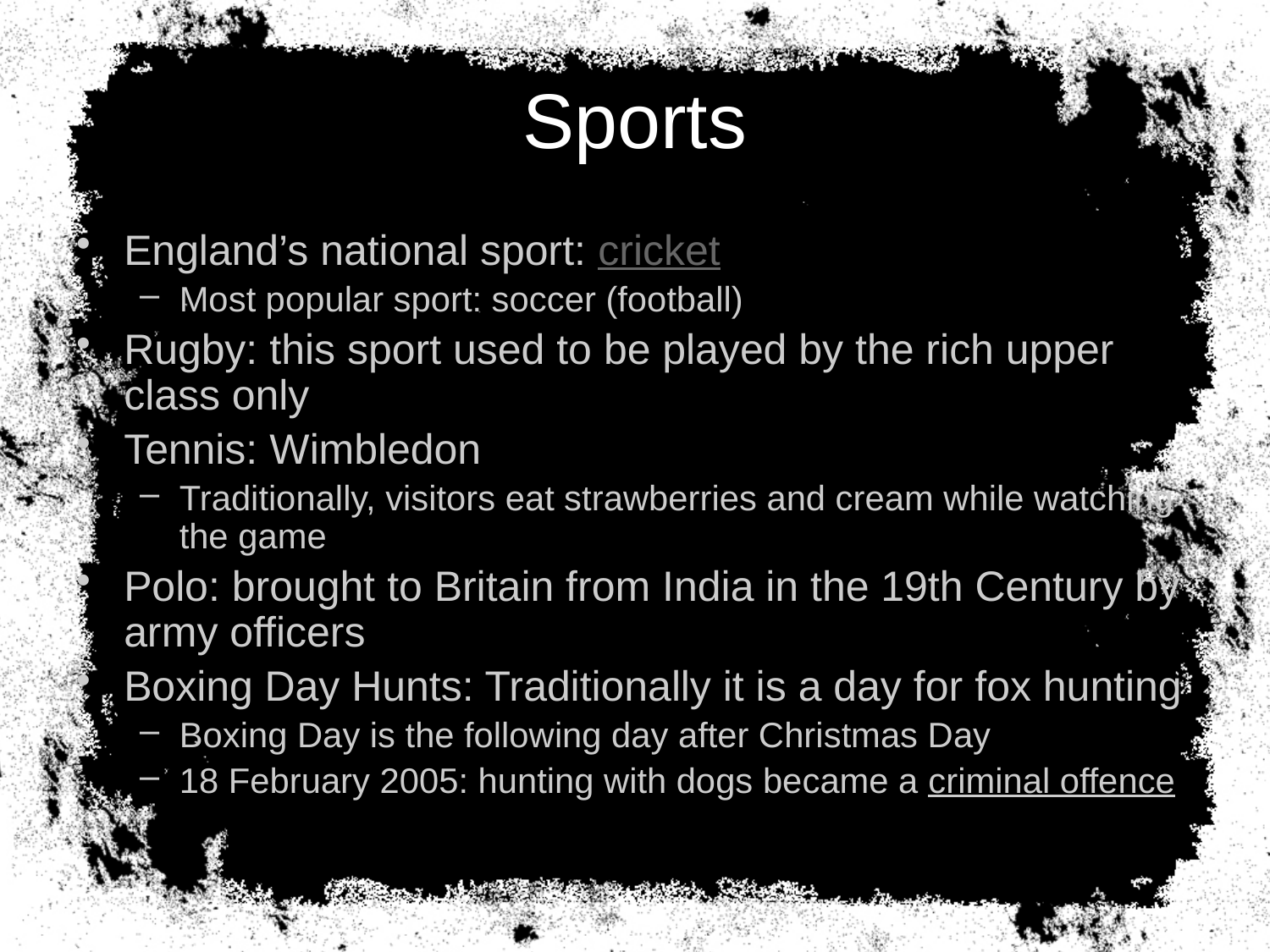

# Sports
England’s national sport: cricket
Most popular sport: soccer (football)
Rugby: this sport used to be played by the rich upper class only
Tennis: Wimbledon
Traditionally, visitors eat strawberries and cream while watching the game
Polo: brought to Britain from India in the 19th Century by army officers
Boxing Day Hunts: Traditionally it is a day for fox hunting
Boxing Day is the following day after Christmas Day
18 February 2005: hunting with dogs became a criminal offence